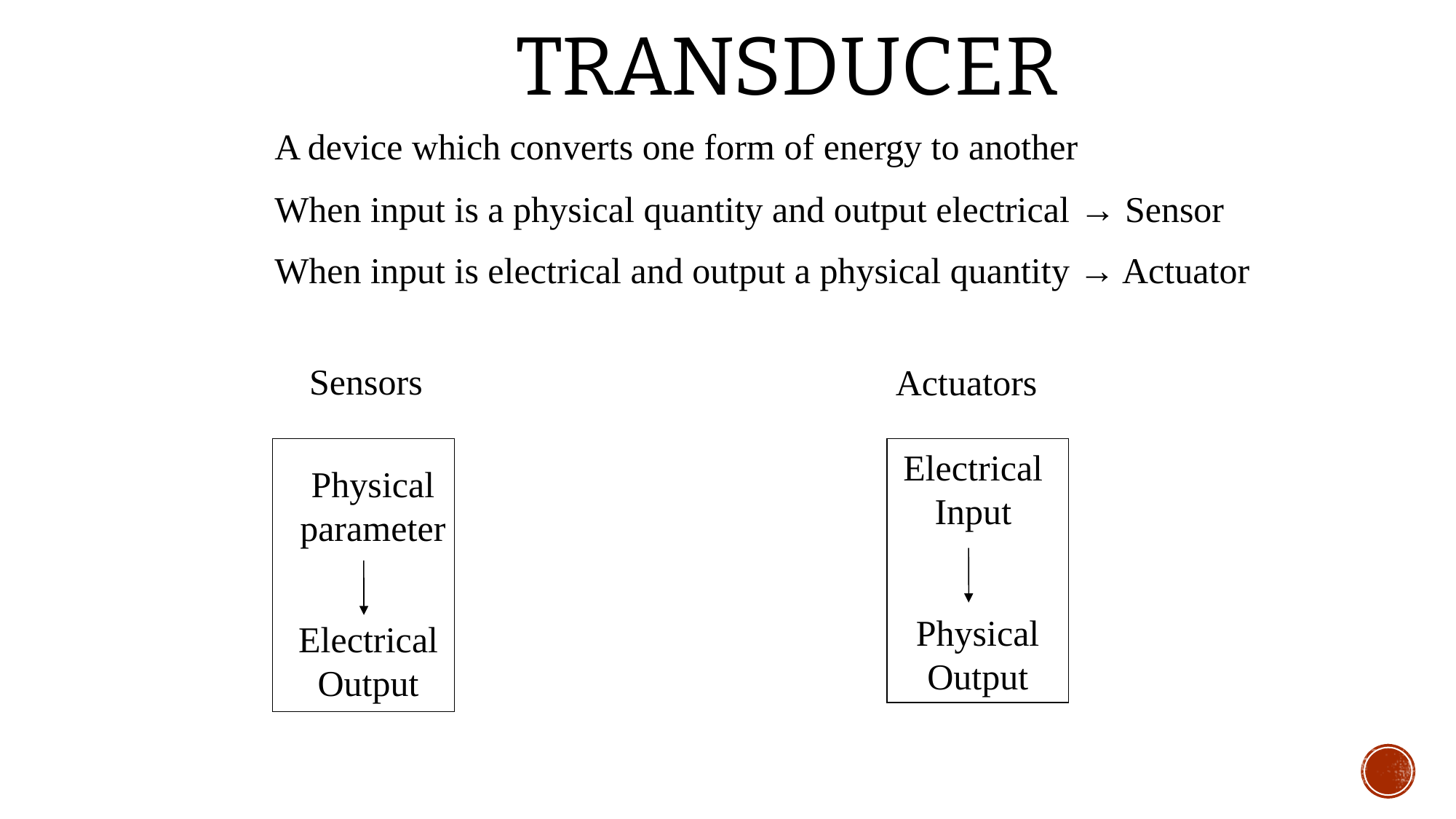

# Transducer
A device which converts one form of energy to another
When input is a physical quantity and output electrical → Sensor
When input is electrical and output a physical quantity → Actuator

Sensors

Electrical Input

Physical parameter

Physical Output
Electrical Output
Actuators